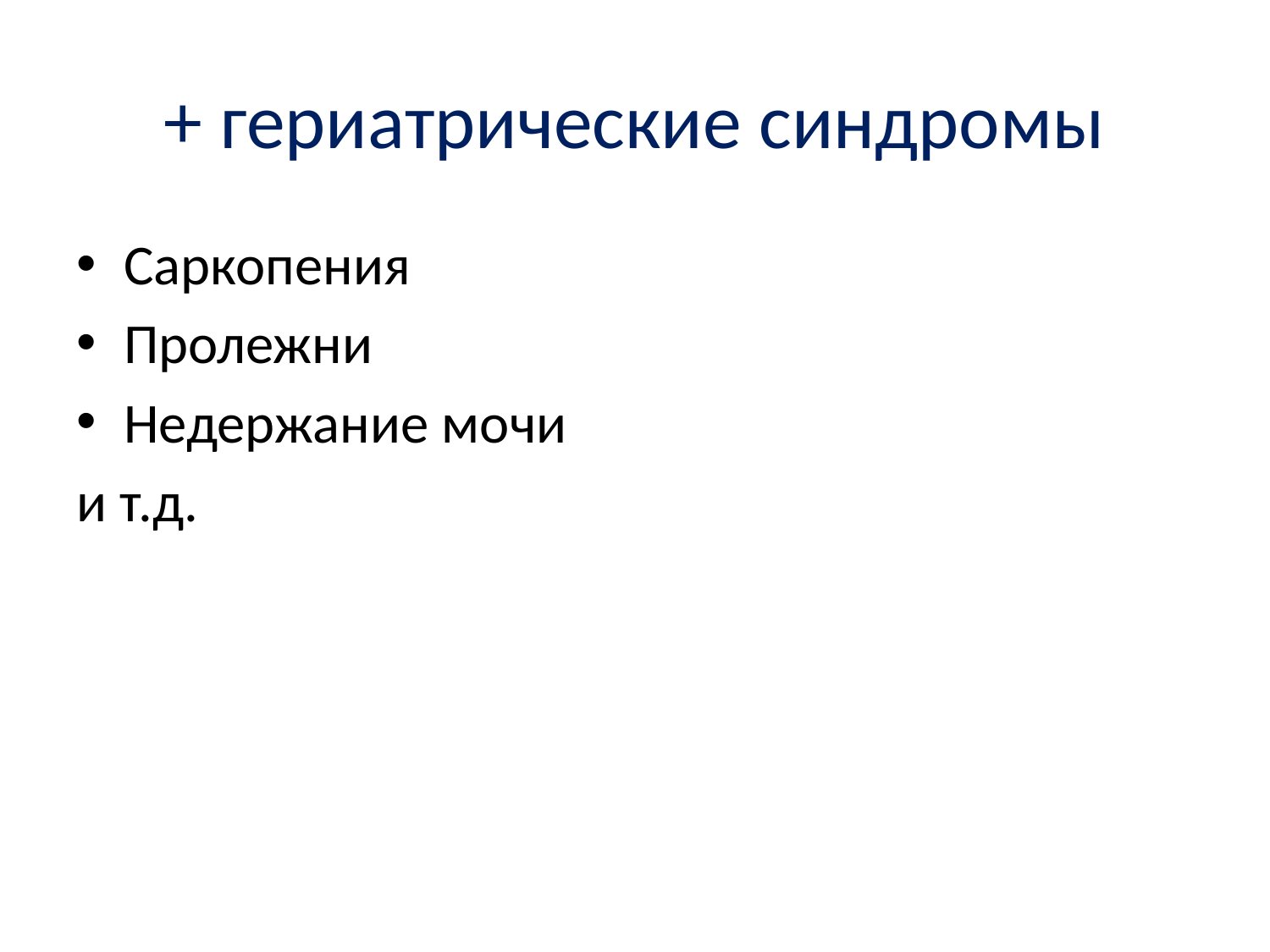

# + гериатрические синдромы
Саркопения
Пролежни
Недержание мочи
и т.д.